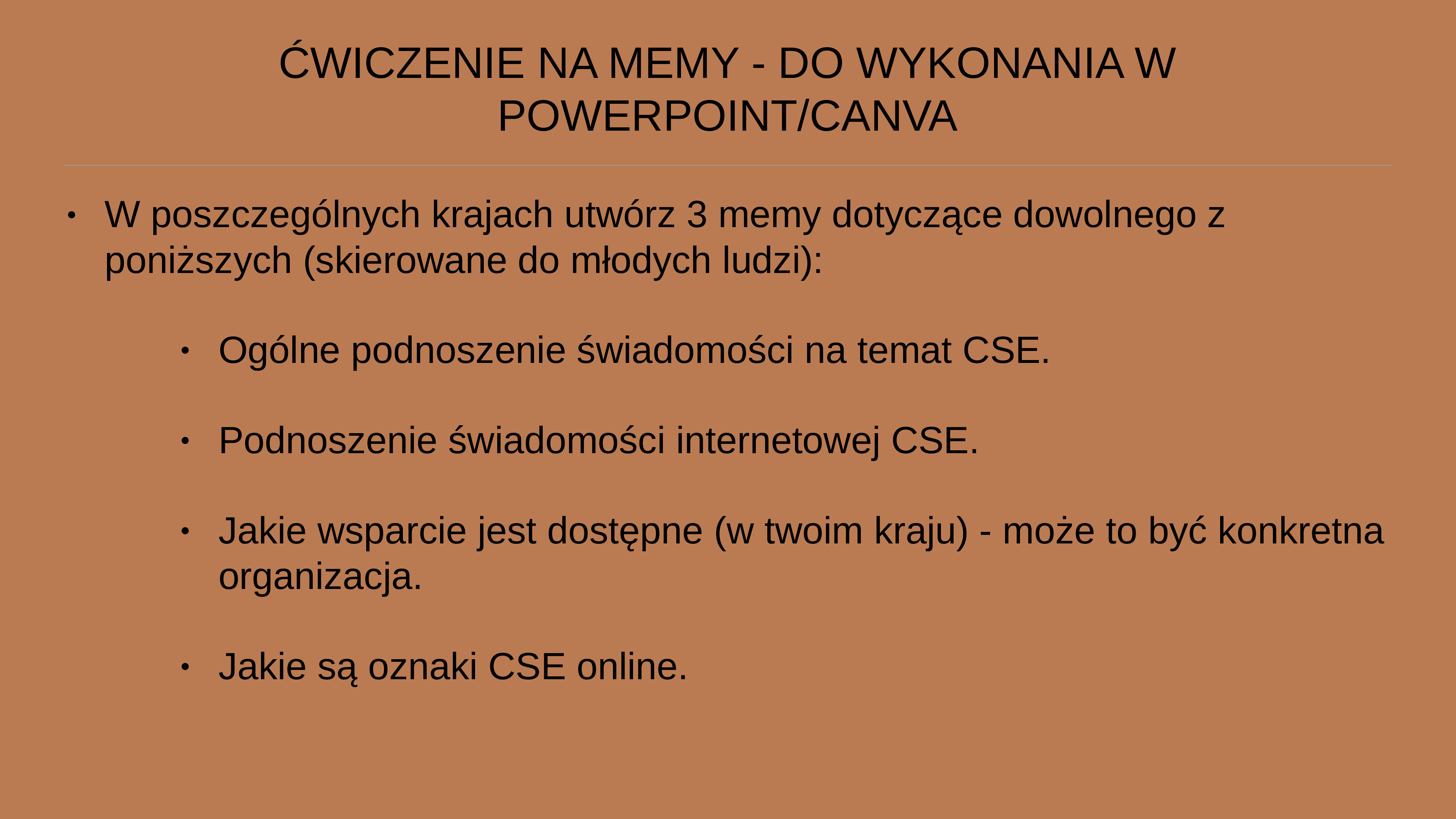

# ĆWICZENIE NA MEMY - DO WYKONANIA W POWERPOINT/CANVA
W poszczególnych krajach utwórz 3 memy dotyczące dowolnego z poniższych (skierowane do młodych ludzi):
Ogólne podnoszenie świadomości na temat CSE.
Podnoszenie świadomości internetowej CSE.
Jakie wsparcie jest dostępne (w twoim kraju) - może to być konkretna organizacja.
Jakie są oznaki CSE online.